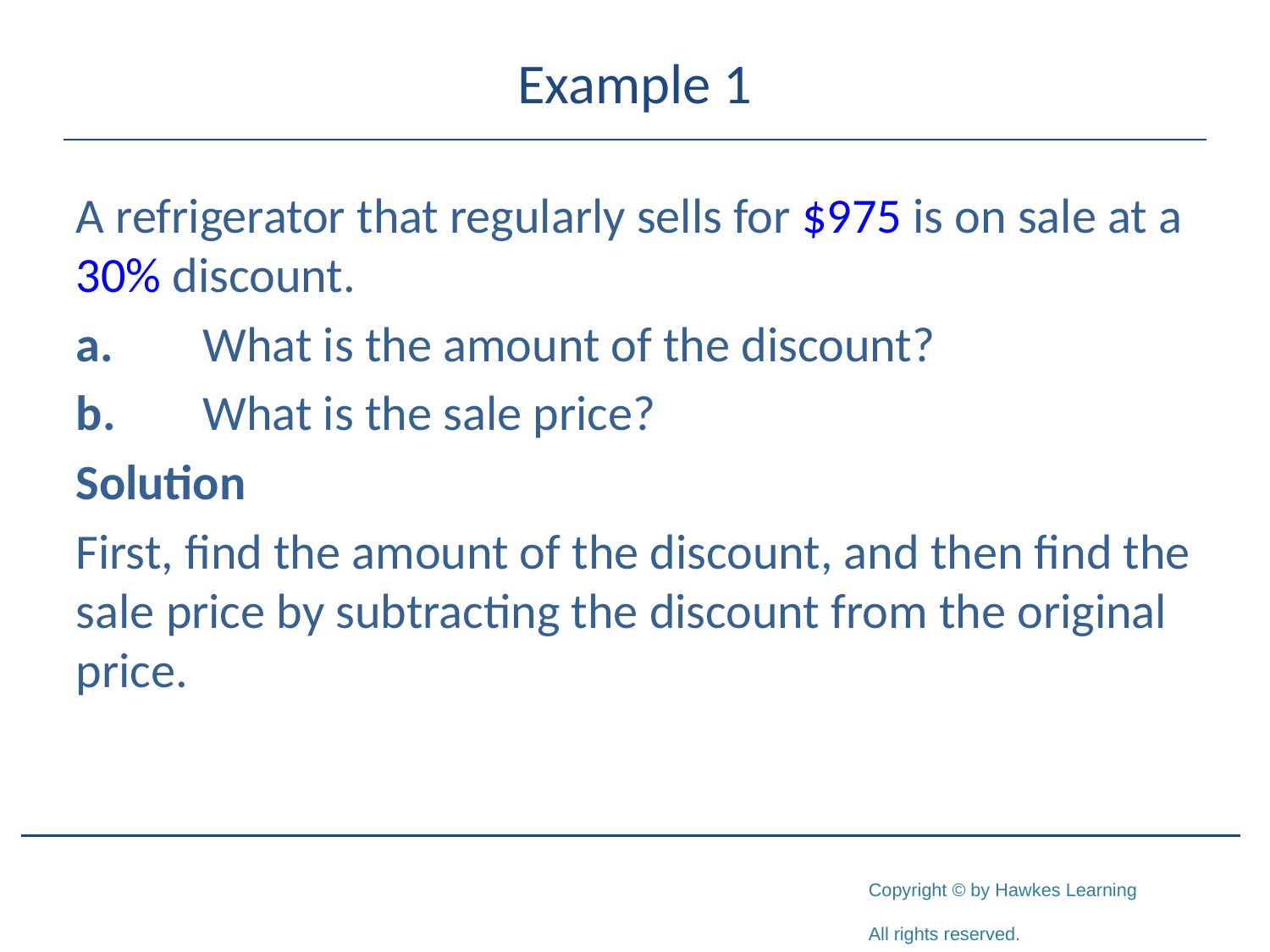

# Example 1
A refrigerator that regularly sells for $975 is on sale at a 30% discount.
a.	What is the amount of the discount?
b.	What is the sale price?
Solution
First, find the amount of the discount, and then find the sale price by subtracting the discount from the original price.